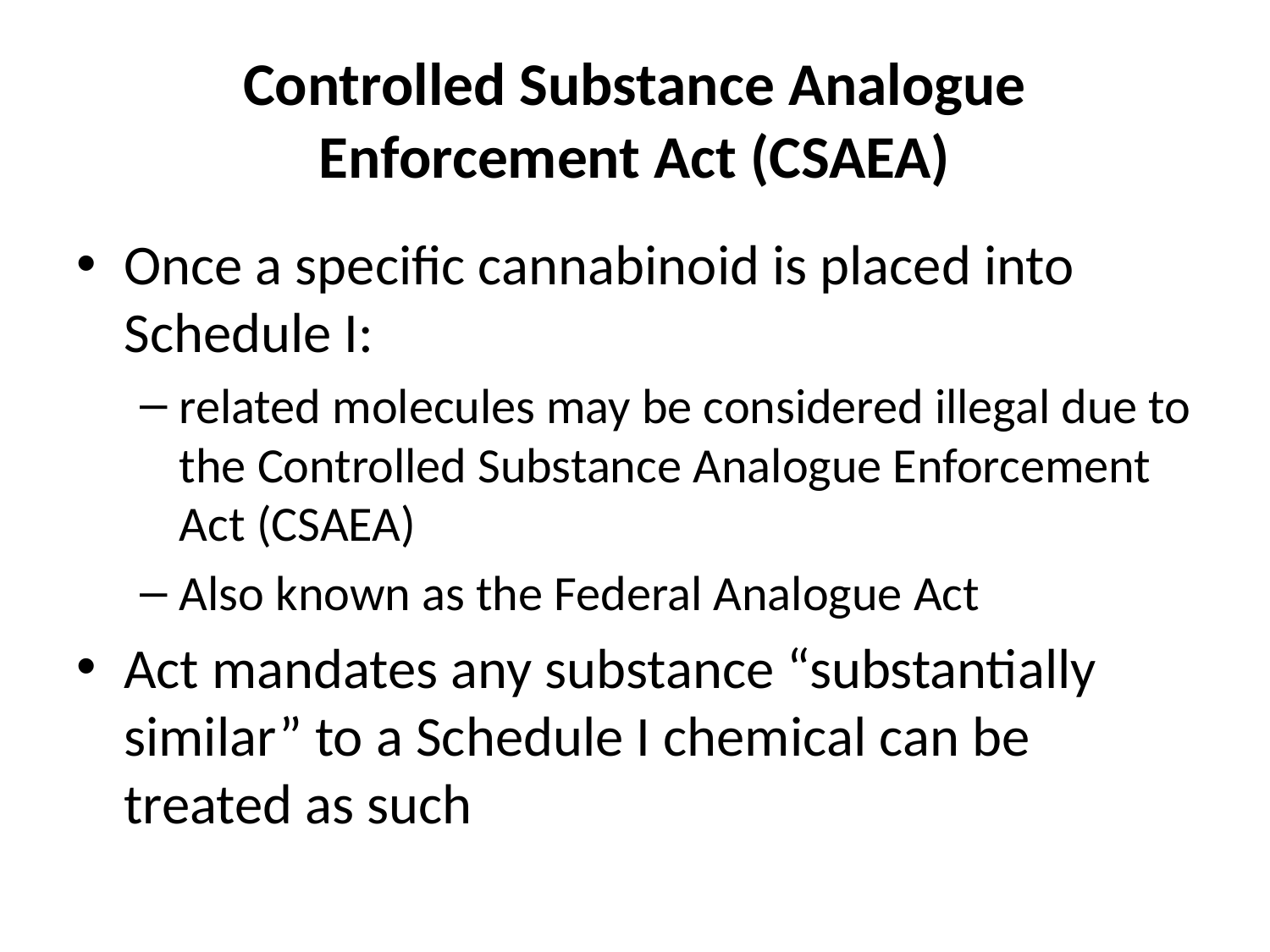

# Controlled Substance Analogue Enforcement Act (CSAEA)
Once a specific cannabinoid is placed into Schedule I:
related molecules may be considered illegal due to the Controlled Substance Analogue Enforcement Act (CSAEA)
Also known as the Federal Analogue Act
Act mandates any substance “substantially similar” to a Schedule I chemical can be treated as such